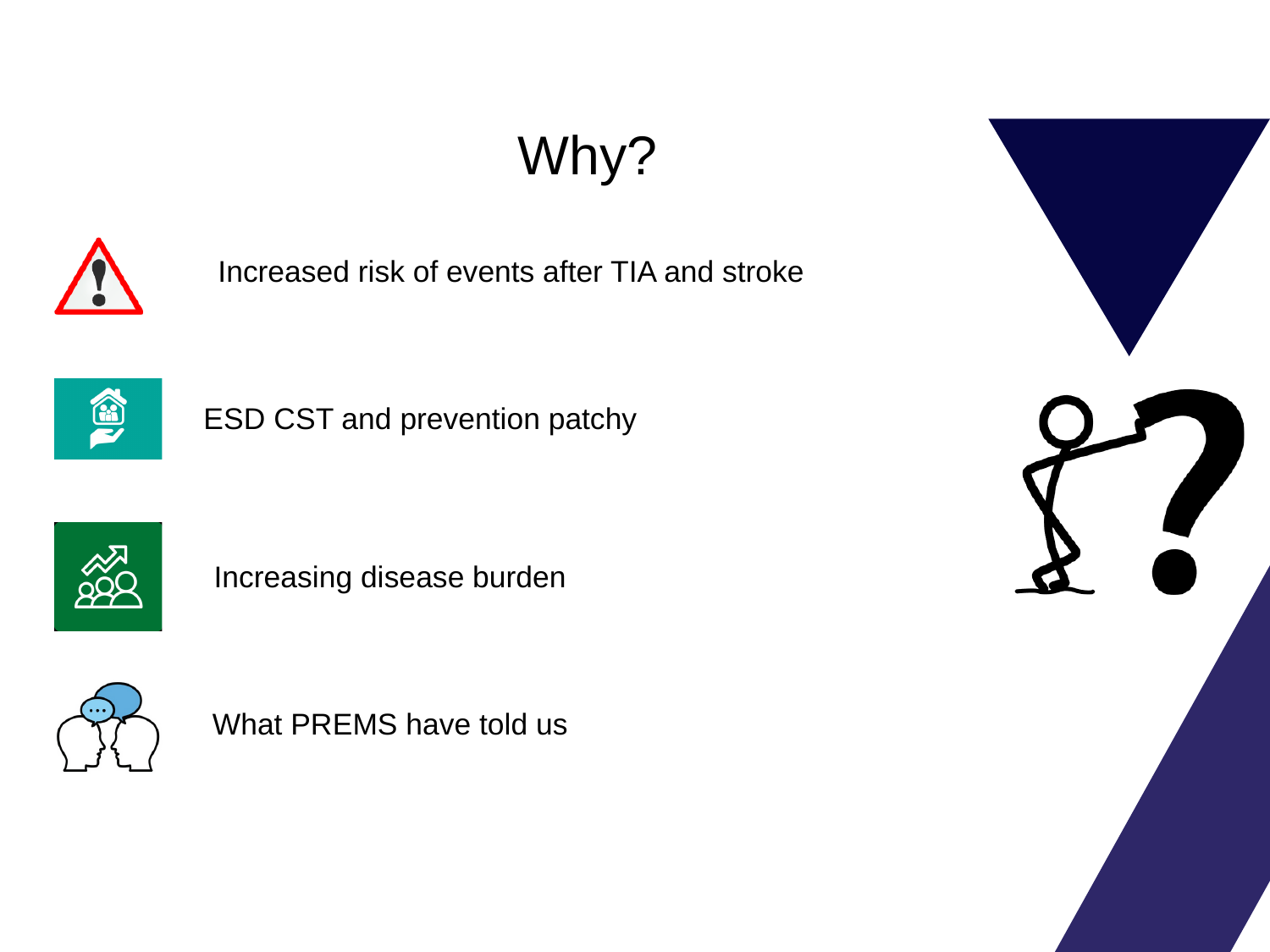

Why?

Increased risk of events after TIA and stroke

ESD CST and prevention patchy

Increasing disease burden

What PREMS have told us